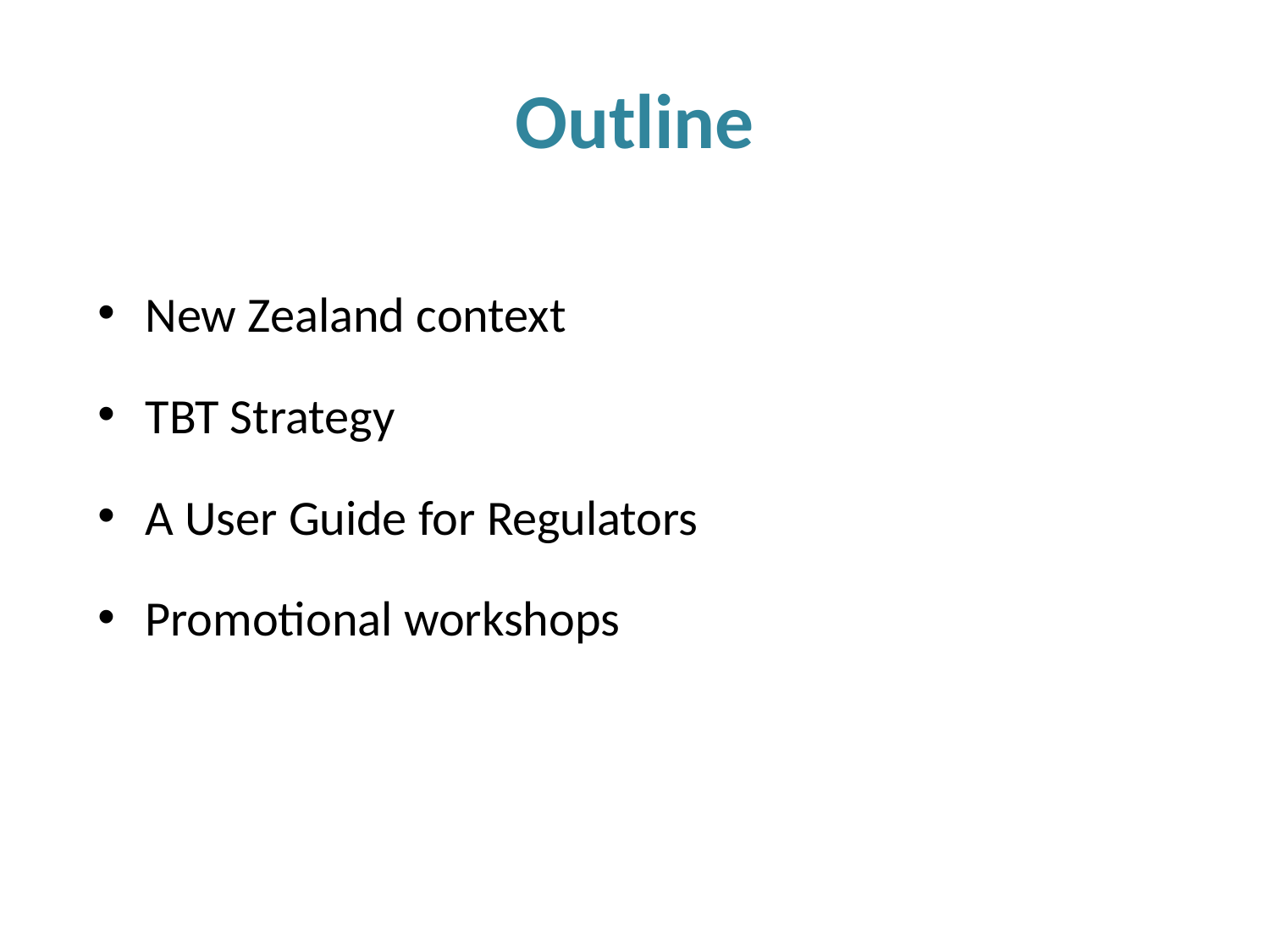

# Outline
New Zealand context
TBT Strategy
A User Guide for Regulators
Promotional workshops